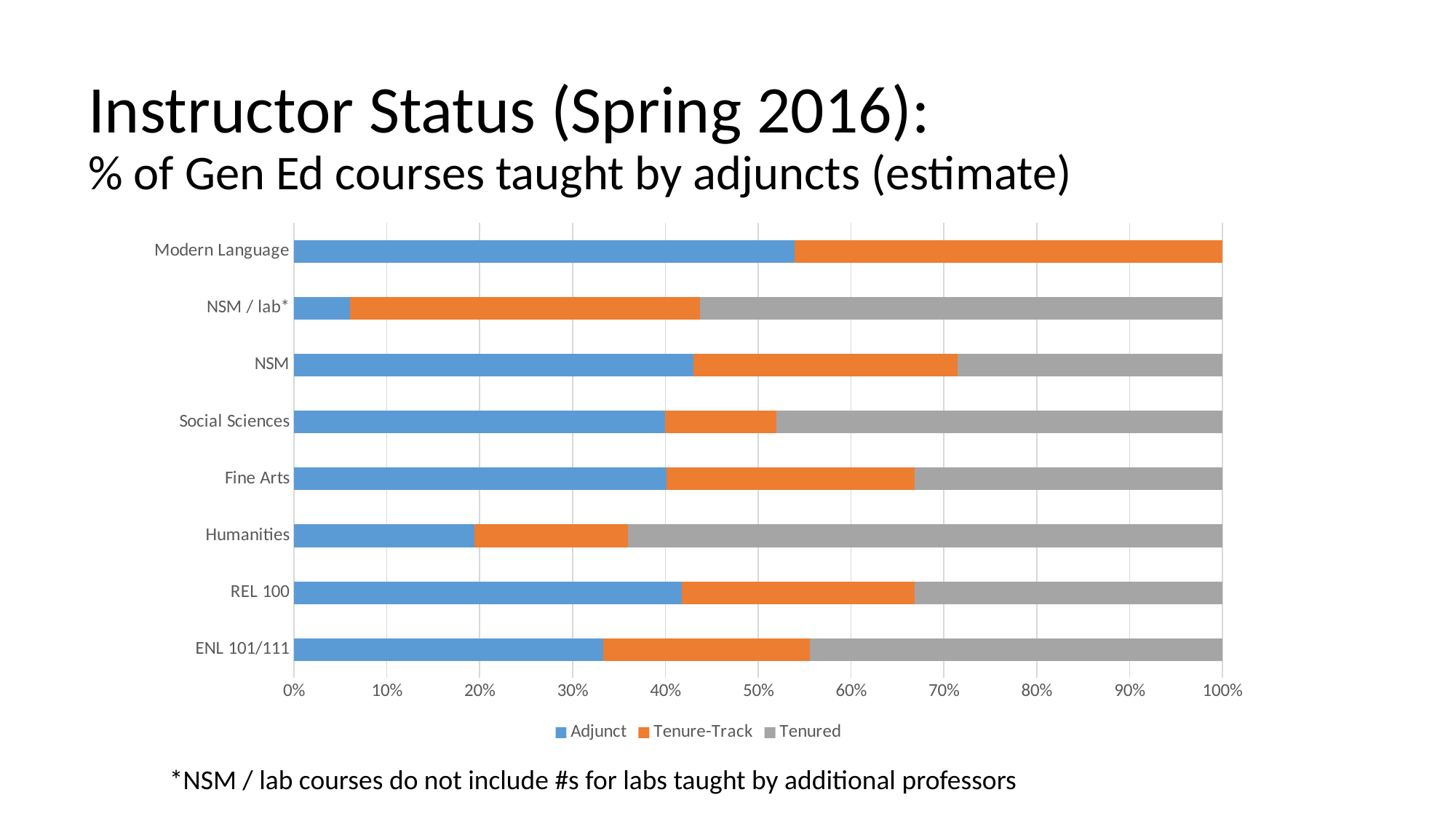

# Instructor Status (Spring 2016): % of Gen Ed courses taught by adjuncts (estimate)

### Chart

| Category | Adjunct | Tenure-Track | Tenured |
|---|---|---|---|
| ENL 101/111 | 0.33 | 0.22 | 0.44 |
| REL 100 | 0.416 | 0.25 | 0.33 |
| Humanities | 0.194 | 0.166 | 0.64 |
| Fine Arts | 0.4 | 0.266 | 0.33 |
| Social Sciences | 0.4 | 0.12 | 0.48 |
| NSM | 0.43 | 0.285 | 0.285 |
| NSM / lab* | 0.06 | 0.375 | 0.56 |
| Modern Language | 0.538 | 0.46 | 0.0 |
*NSM / lab courses do not include #s for labs taught by additional professors